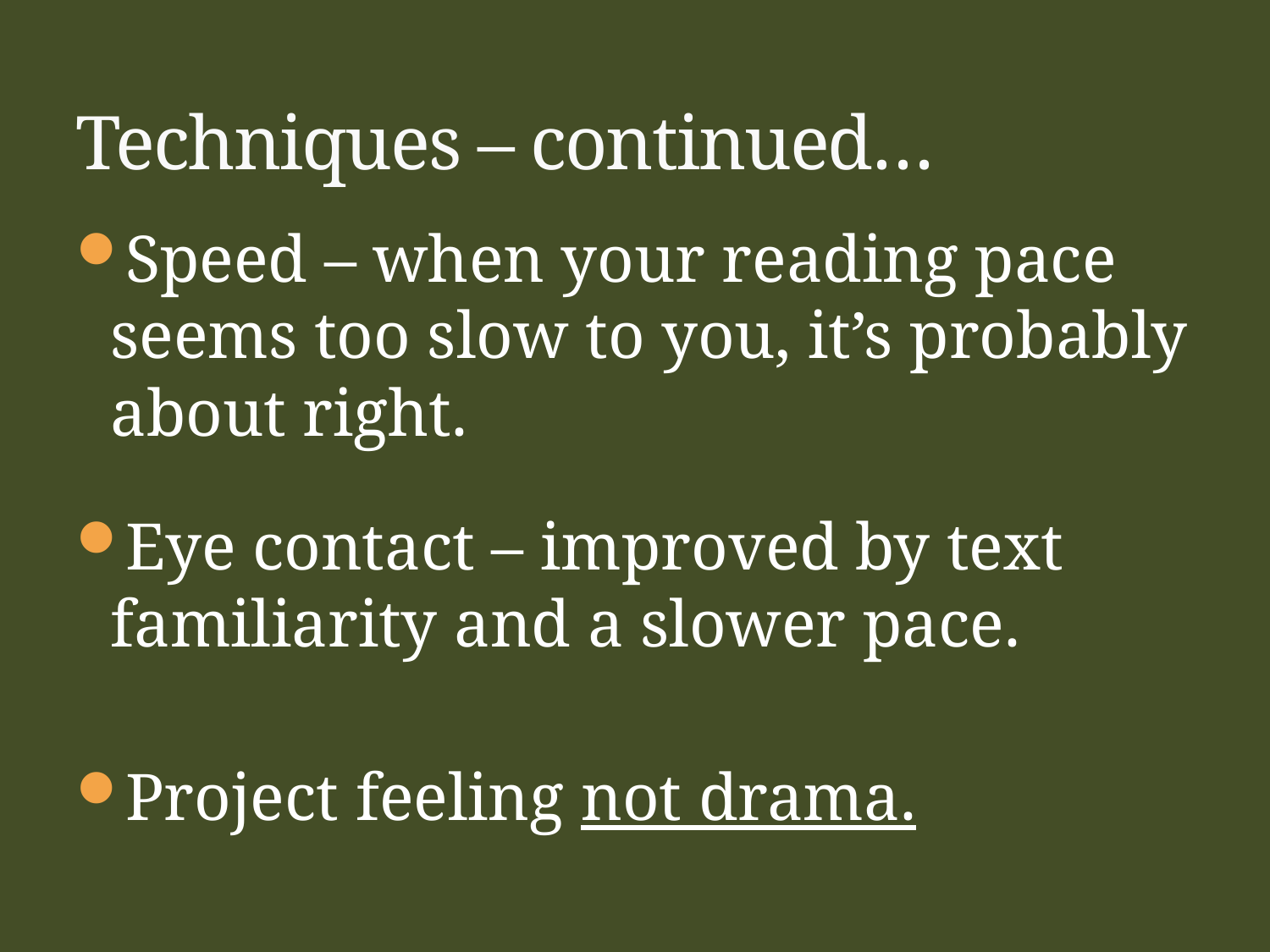

# Techniques – continued…
Speed – when your reading pace seems too slow to you, it’s probably about right.

Eye contact – improved by text familiarity and a slower pace.

Project feeling not drama.